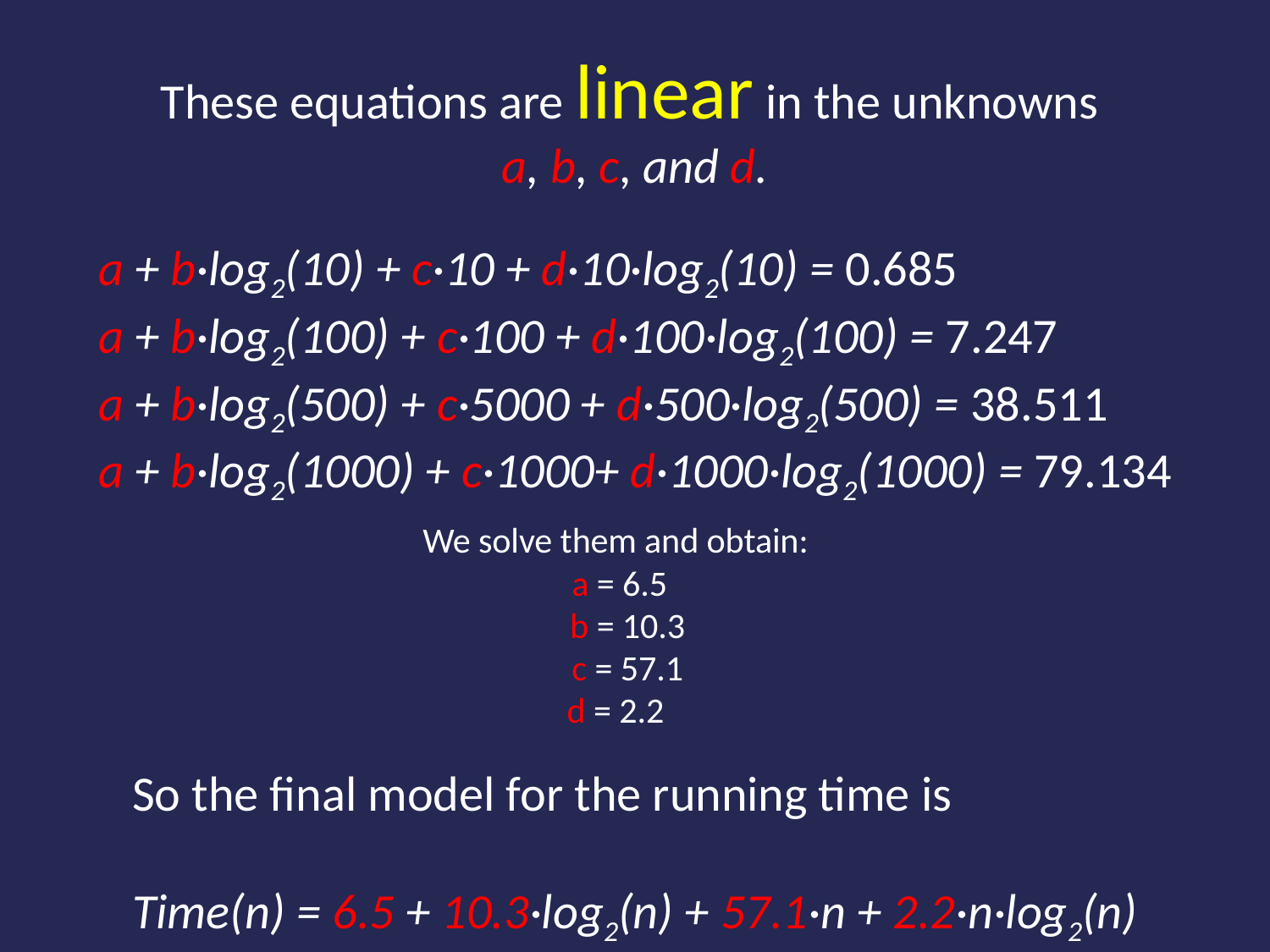

# These equations are linear in the unknowns a, b, c, and d.
a + b·log2(10) + c·10 + d·10·log2(10) = 0.685
a + b·log2(100) + c·100 + d·100·log2(100) = 7.247
a + b·log2(500) + c·5000 + d·500·log2(500) = 38.511
a + b·log2(1000) + c·1000+ d·1000·log2(1000) = 79.134
We solve them and obtain:
 a = 6.5
   b = 10.3
   c = 57.1
d = 2.2
So the final model for the running time is

Time(n) = 6.5 + 10.3·log2(n) + 57.1·n + 2.2·n·log2(n)